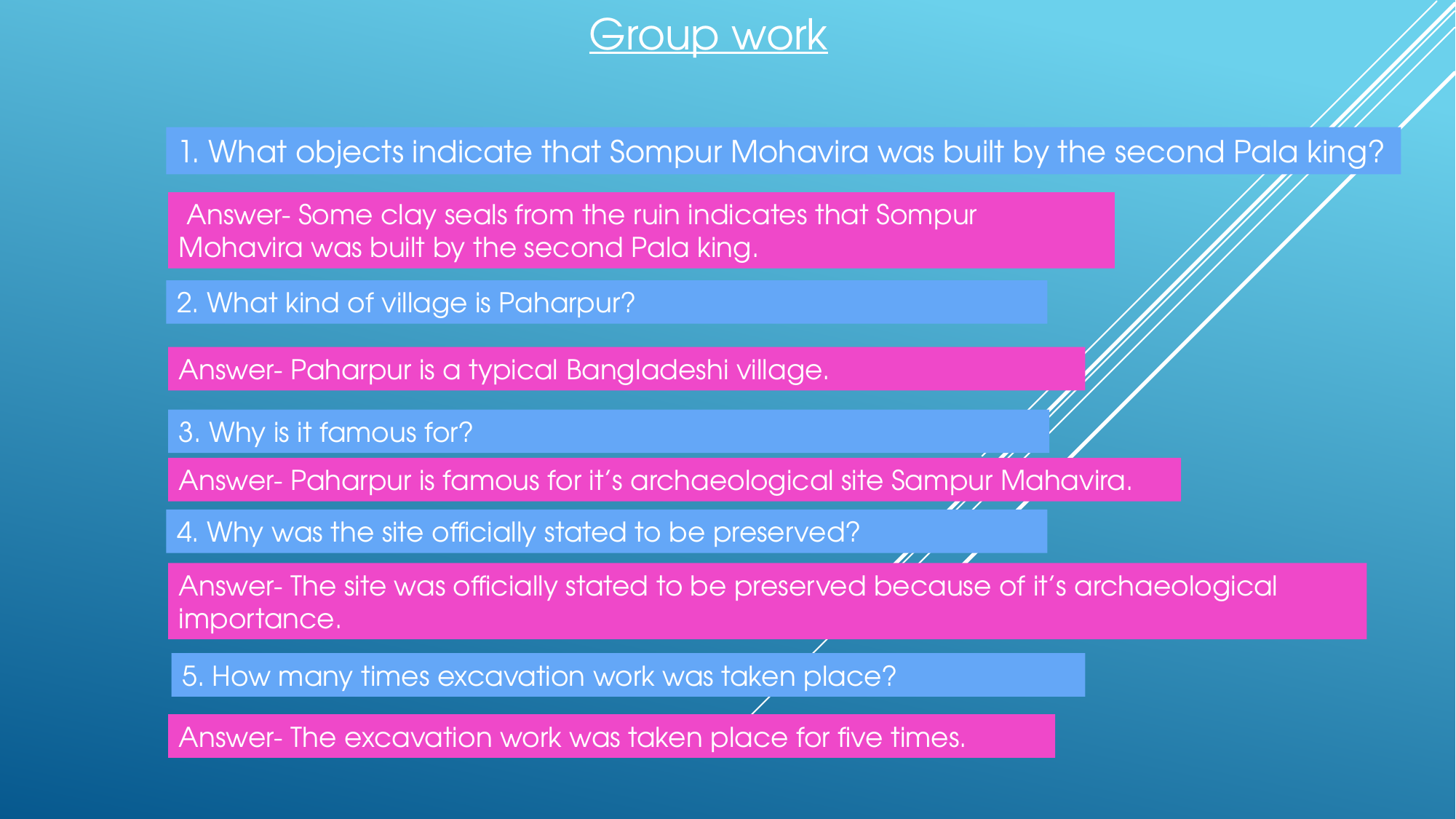

Group work
1. What objects indicate that Sompur Mohavira was built by the second Pala king?
 Answer- Some clay seals from the ruin indicates that Sompur Mohavira was built by the second Pala king.
2. What kind of village is Paharpur?
Answer- Paharpur is a typical Bangladeshi village.
3. Why is it famous for?
Answer- Paharpur is famous for it’s archaeological site Sampur Mahavira.
4. Why was the site officially stated to be preserved?
Answer- The site was officially stated to be preserved because of it’s archaeological importance.
5. How many times excavation work was taken place?
Answer- The excavation work was taken place for five times.